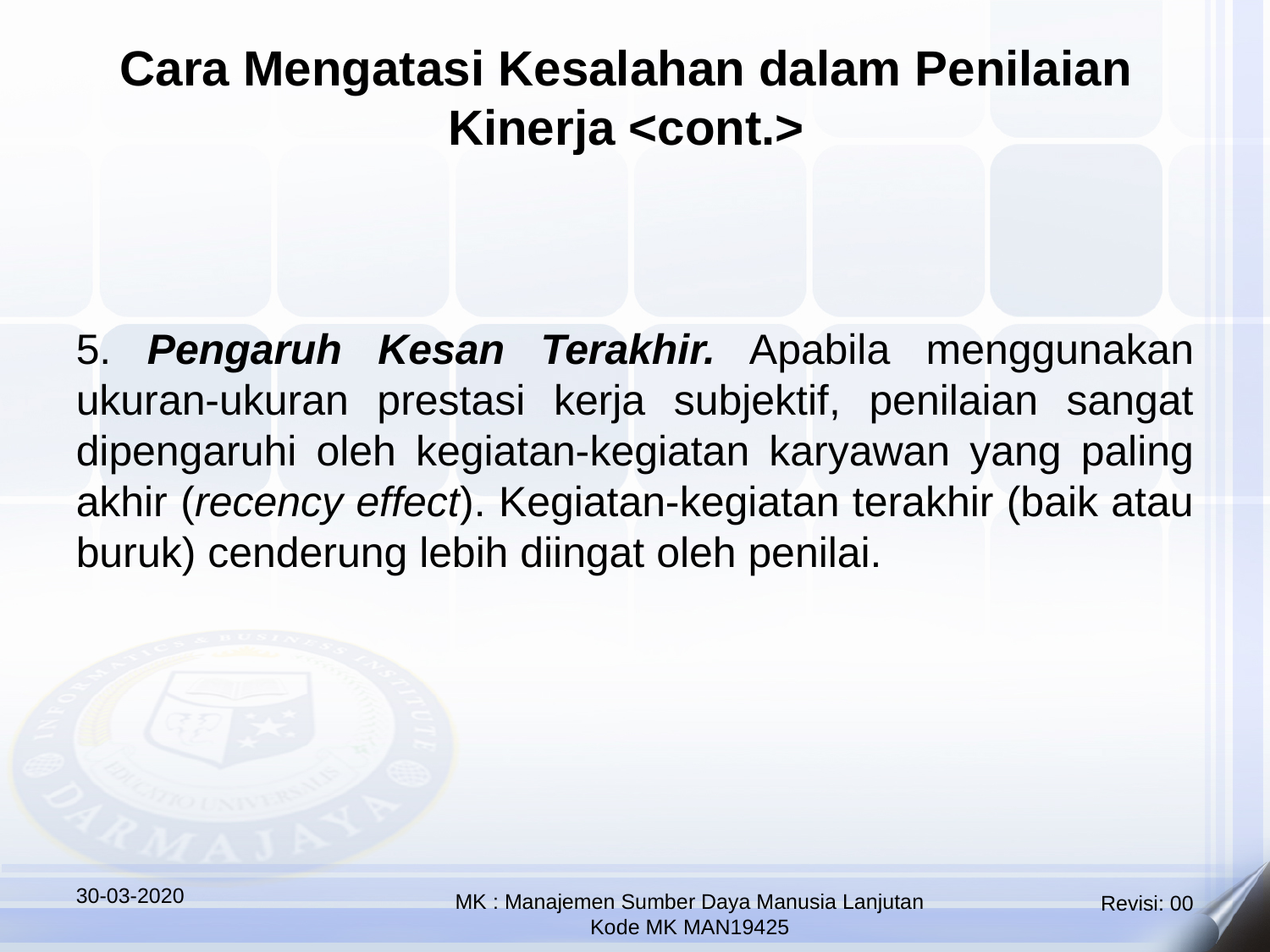

Cara Mengatasi Kesalahan dalam Penilaian Kinerja <cont.>
5. Pengaruh Kesan Terakhir. Apabila menggunakan ukuran-ukuran prestasi kerja subjektif, penilaian sangat dipengaruhi oleh kegiatan-kegiatan karyawan yang paling akhir (recency effect). Kegiatan-kegiatan terakhir (baik atau buruk) cenderung lebih diingat oleh penilai.
30-03-2020

MK : Manajemen Sumber Daya Manusia Lanjutan
Kode MK MAN19425